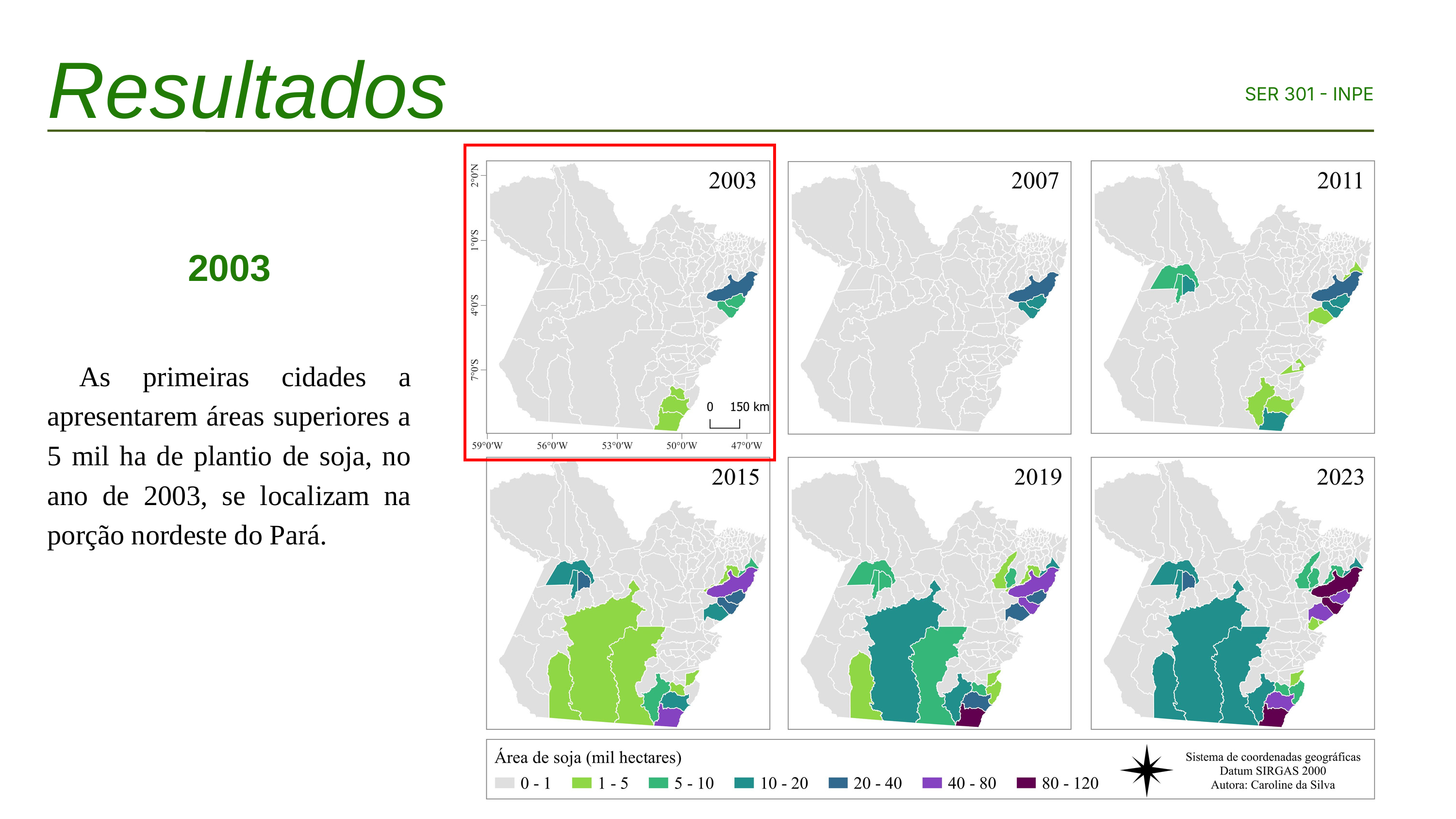

Resultados
SER 301 - INPE

2003
 As primeiras cidades a apresentarem áreas superiores a 5 mil ha de plantio de soja, no ano de 2003, se localizam na porção nordeste do Pará.